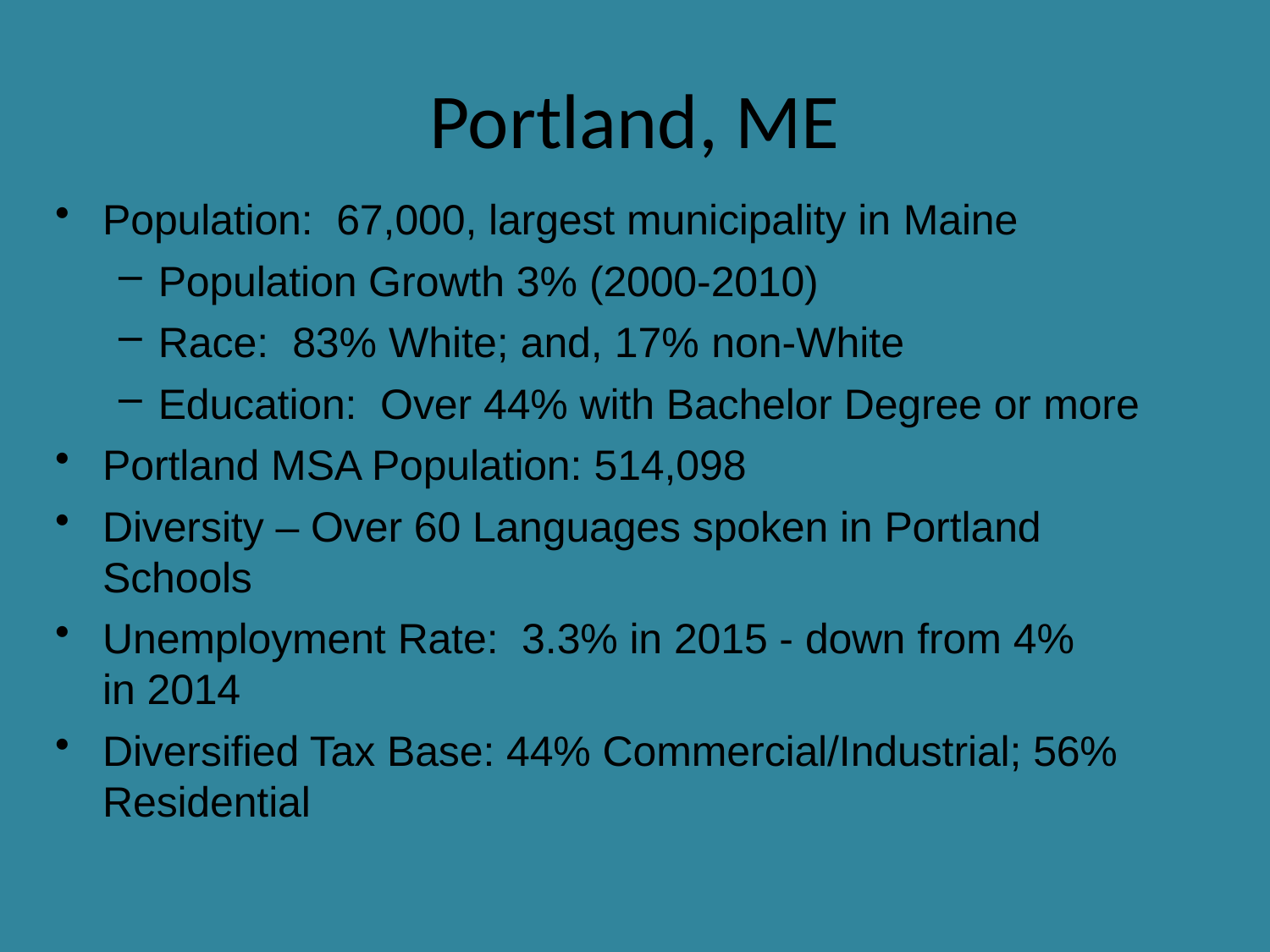

# Portland, ME
Population:  67,000, largest municipality in Maine
Population Growth 3% (2000-2010)
Race:  83% White; and, 17% non-White
Education:  Over 44% with Bachelor Degree or more
Portland MSA Population: 514,098
Diversity – Over 60 Languages spoken in Portland Schools
Unemployment Rate:  3.3% in 2015 - down from 4% in 2014
Diversified Tax Base: 44% Commercial/Industrial; 56%  Residential